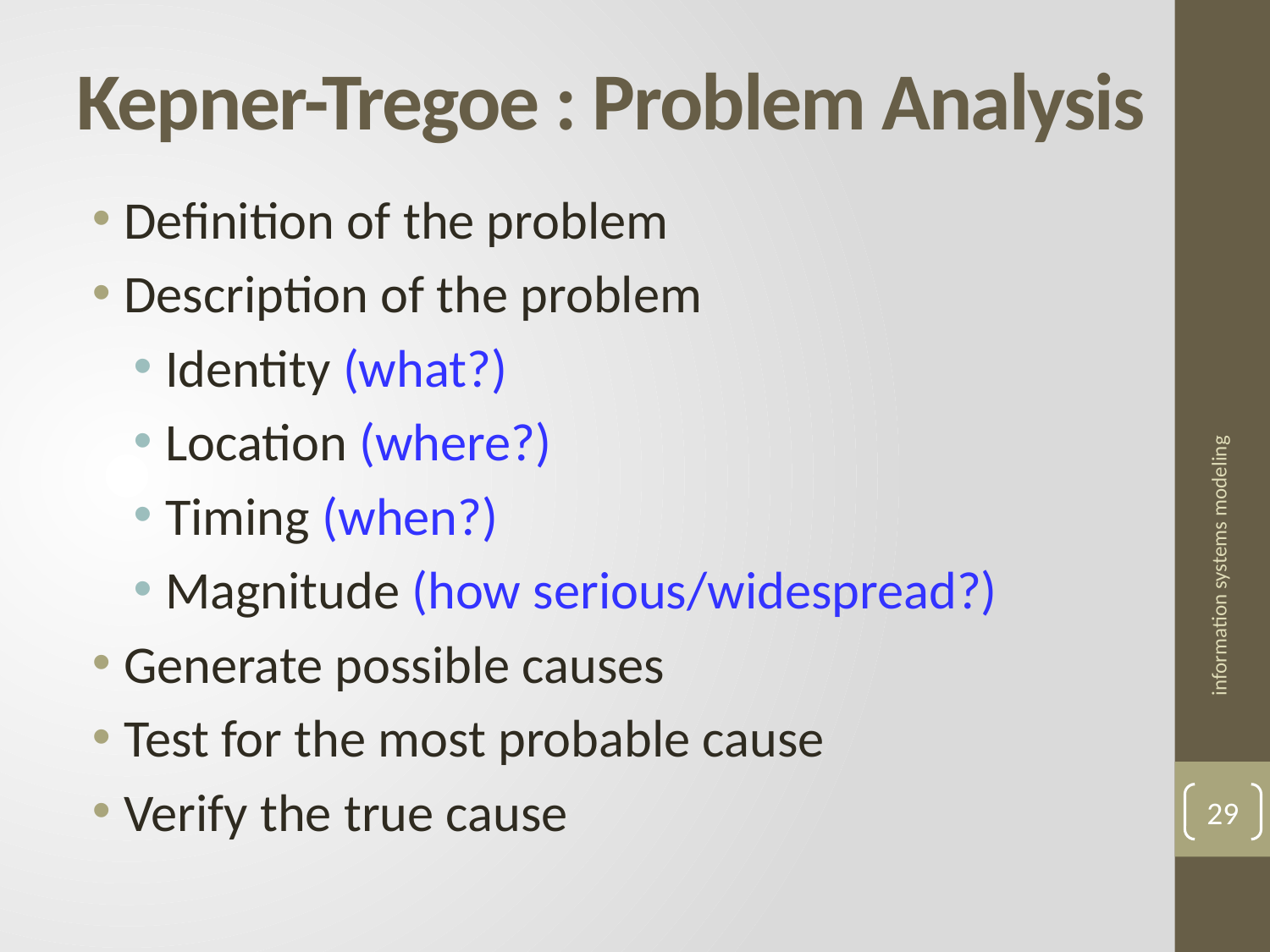

# Kepner-Tregoe : Problem Analysis
Definition of the problem
Description of the problem
Identity (what?)
Location (where?)
Timing (when?)
Magnitude (how serious/widespread?)
Generate possible causes
Test for the most probable cause
Verify the true cause
information systems modeling
29